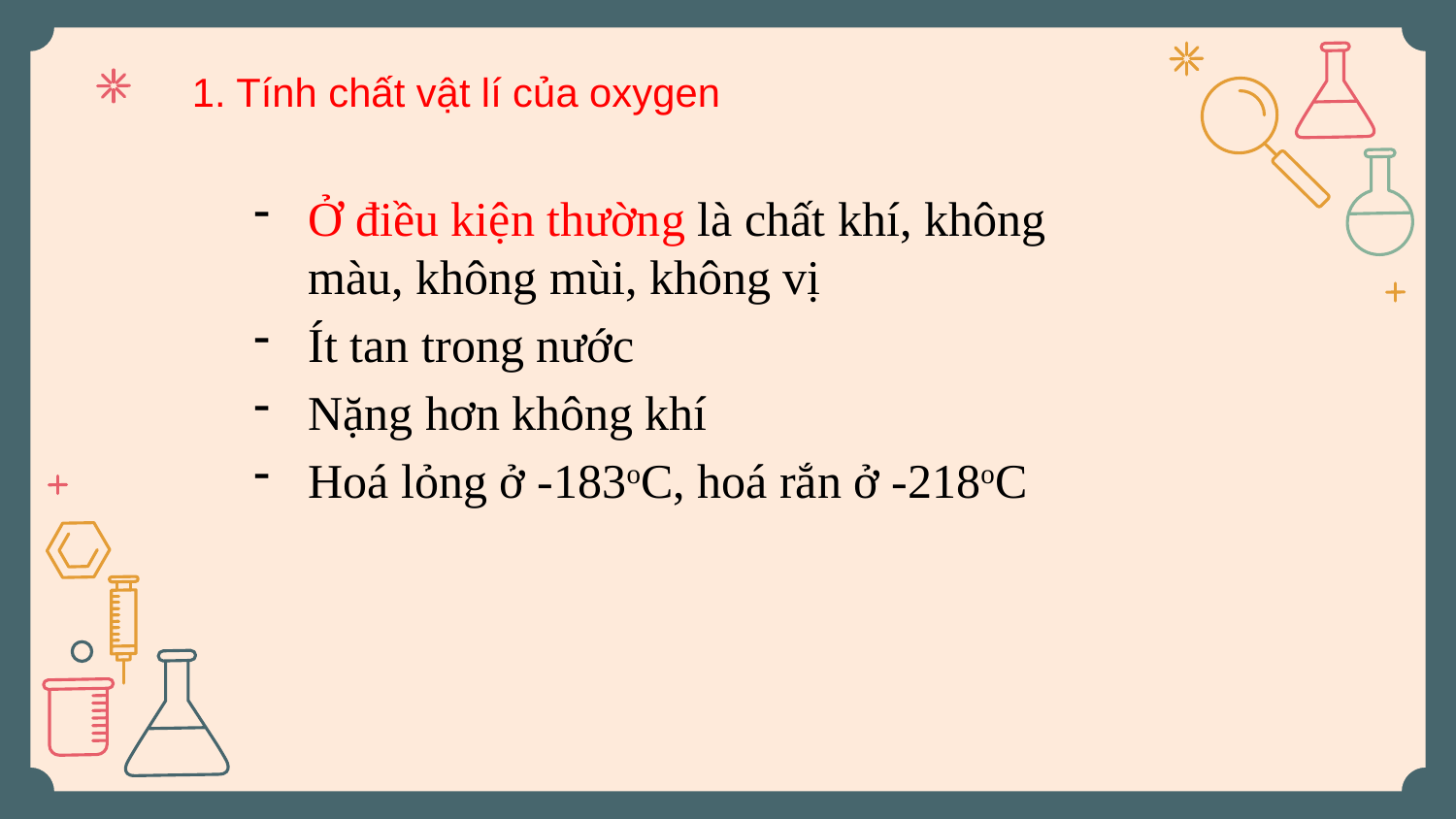

1. Tính chất vật lí của oxygen
Ở điều kiện thường là chất khí, không màu, không mùi, không vị
Ít tan trong nước
Nặng hơn không khí
Hoá lỏng ở -183oC, hoá rắn ở -218oC